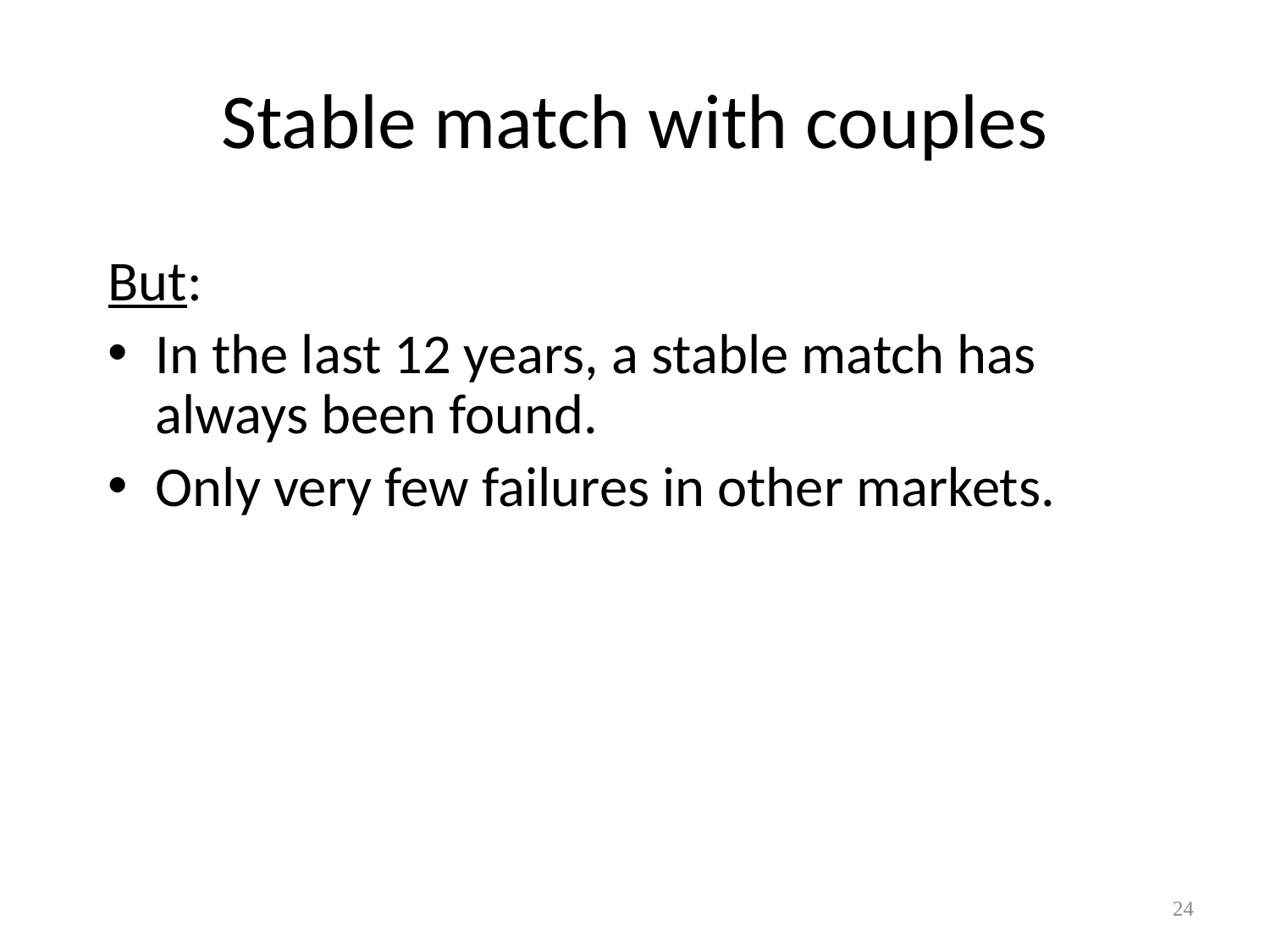

# Stable match with couples
But:
In the last 12 years, a stable match has always been found.
Only very few failures in other markets.
24